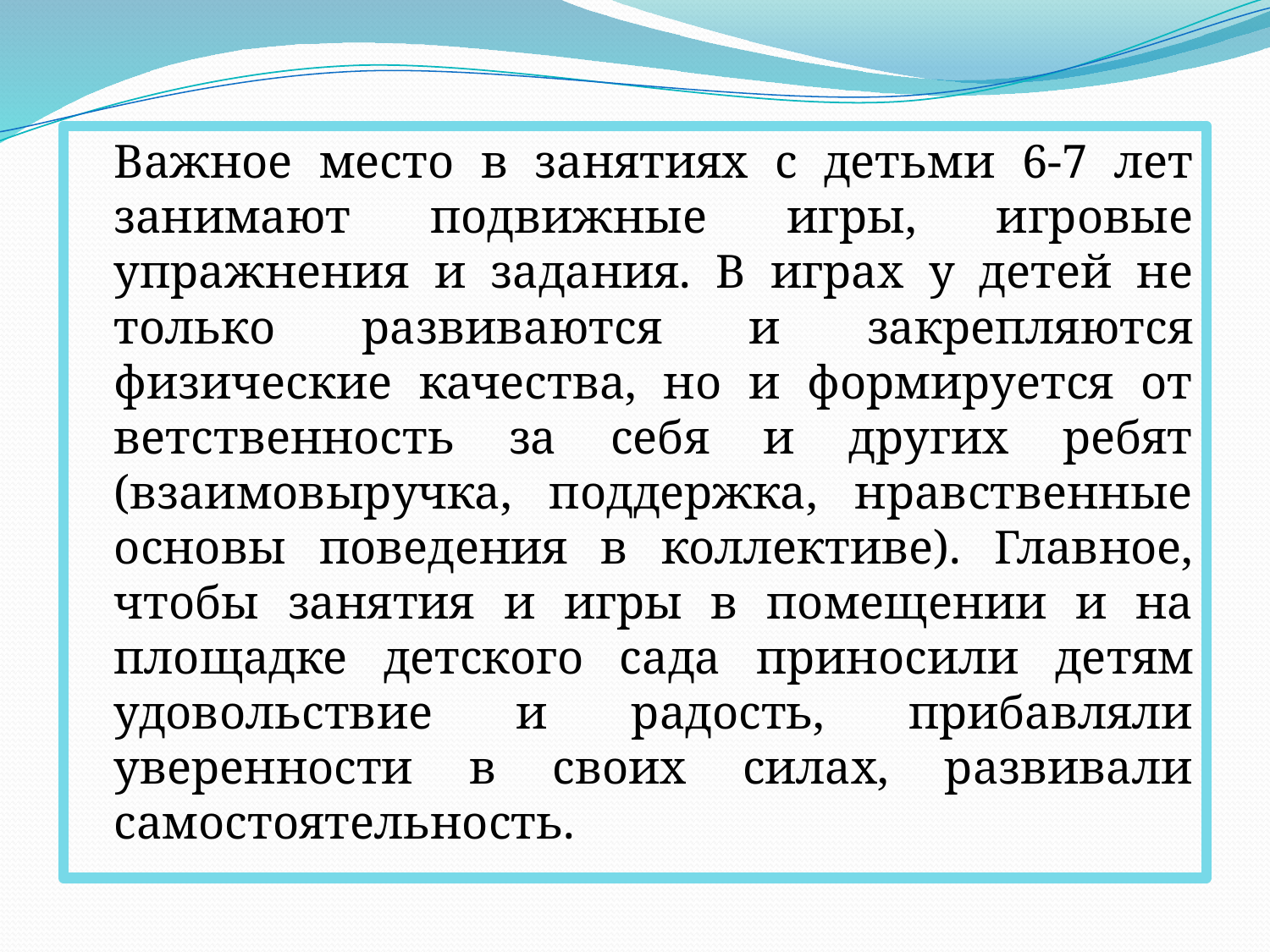

Важное место в занятиях с детьми 6-7 лет занимают подвижные игры, игровые упражнения и задания. В играх у детей не только раз­виваются и закрепляются физические качества, но и формируется от­ветственность за себя и других ребят (взаимовыручка, поддержка, нравственные основы поведения в коллективе). Главное, чтобы заня­тия и игры в помещении и на площадке детского сада приносили де­тям удовольствие и радость, прибавляли уверенности в своих силах, развивали самостоятельность.